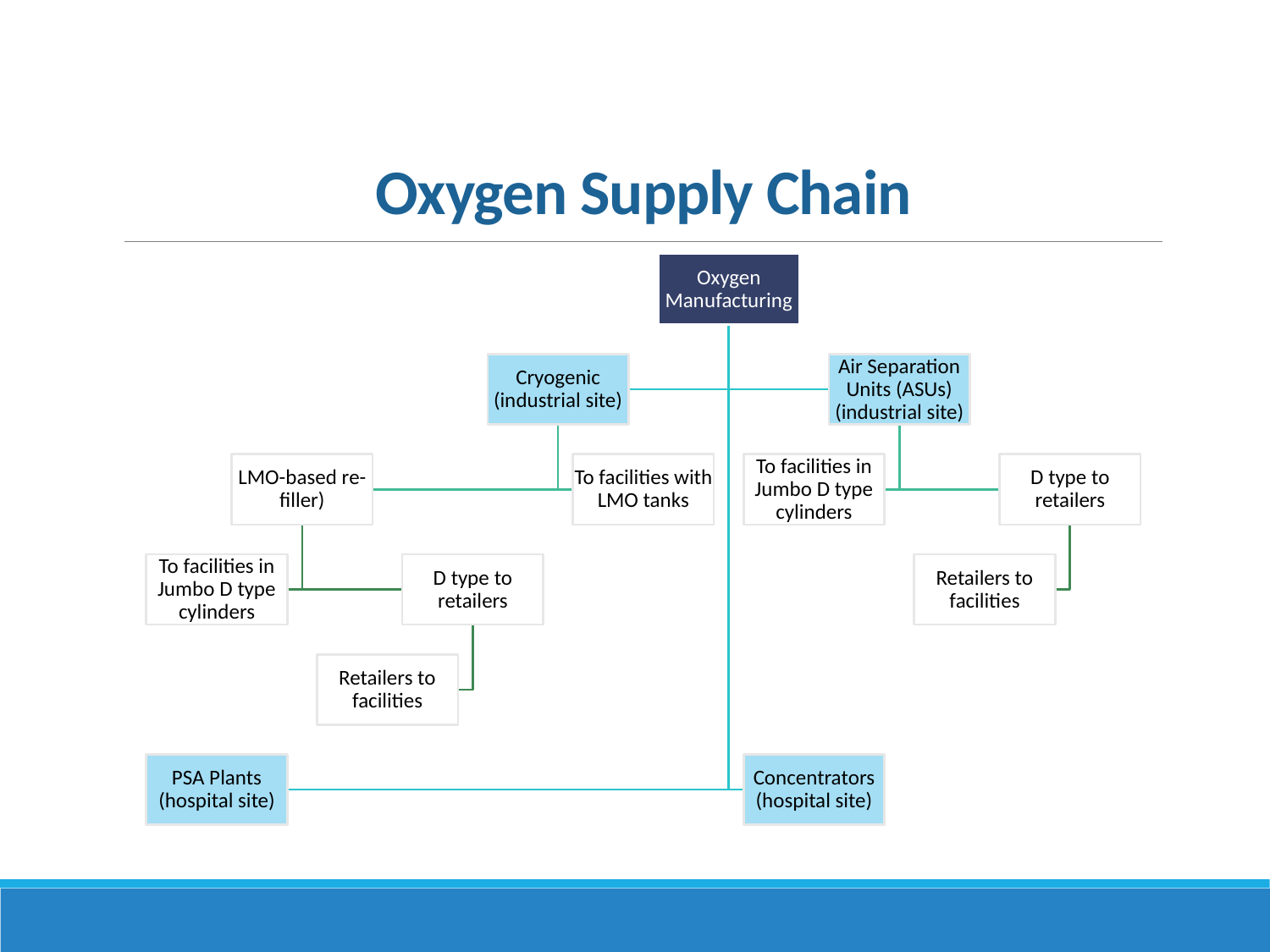

# Oxygen Supply Chain
Oxygen Manufacturing
Cryogenic (industrial site)
LMO-based re-filler)
To facilities in Jumbo D type cylinders
D type to retailers
Retailers to facilities
To facilities with LMO tanks
Air Separation Units (ASUs) (industrial site)
To facilities in Jumbo D type cylinders
D type to retailers
Retailers to facilities
PSA Plants (hospital site)
Concentrators (hospital site)